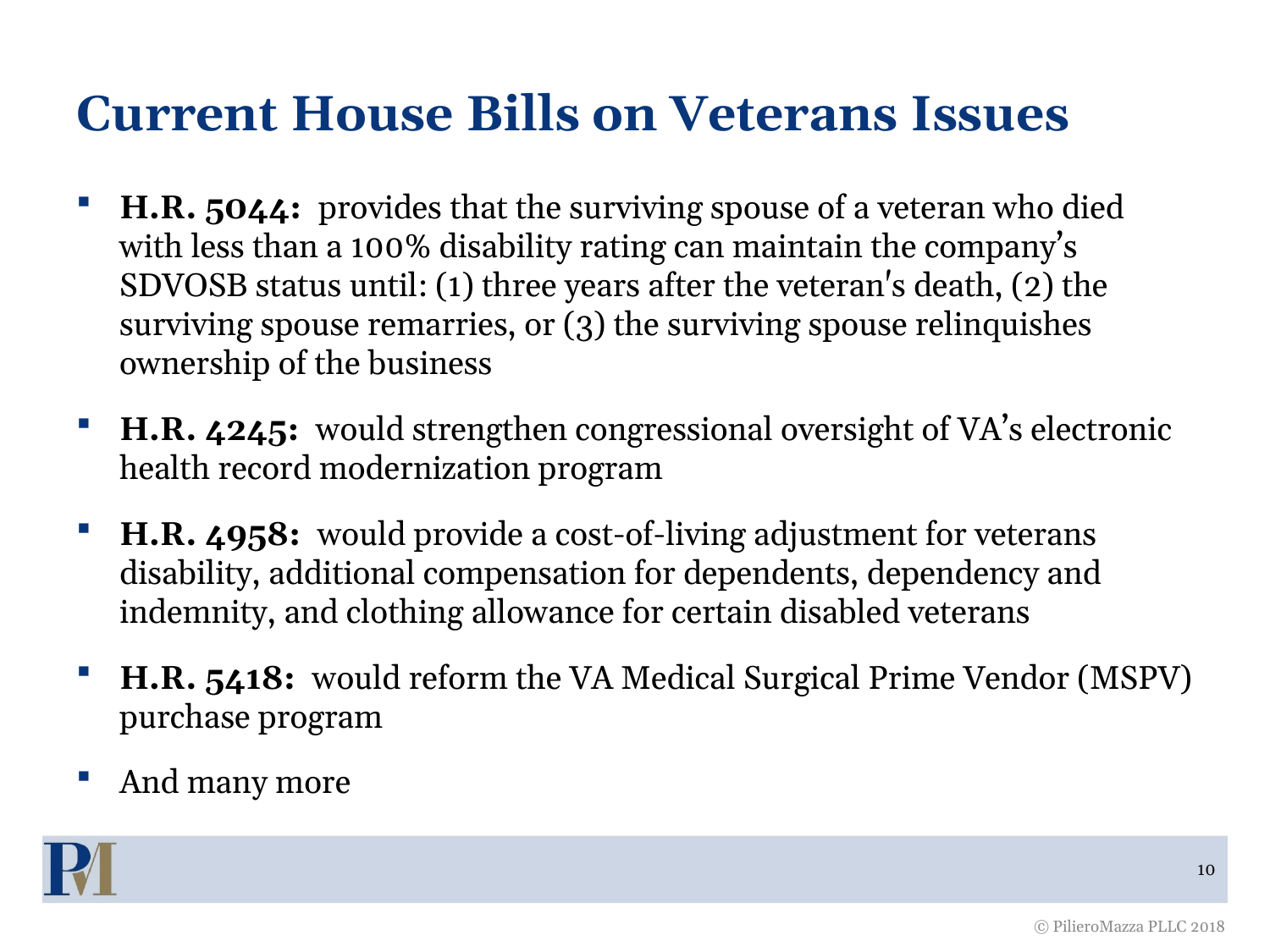

# Current House Bills on Veterans Issues
H.R. 5044:  provides that the surviving spouse of a veteran who died with less than a 100% disability rating can maintain the company’s SDVOSB status until: (1) three years after the veteran's death, (2) the surviving spouse remarries, or (3) the surviving spouse relinquishes ownership of the business
H.R. 4245:  would strengthen congressional oversight of VA’s electronic health record modernization program
H.R. 4958:  would provide a cost-of-living adjustment for veterans disability, additional compensation for dependents, dependency and indemnity, and clothing allowance for certain disabled veterans
H.R. 5418:  would reform the VA Medical Surgical Prime Vendor (MSPV) purchase program
And many more